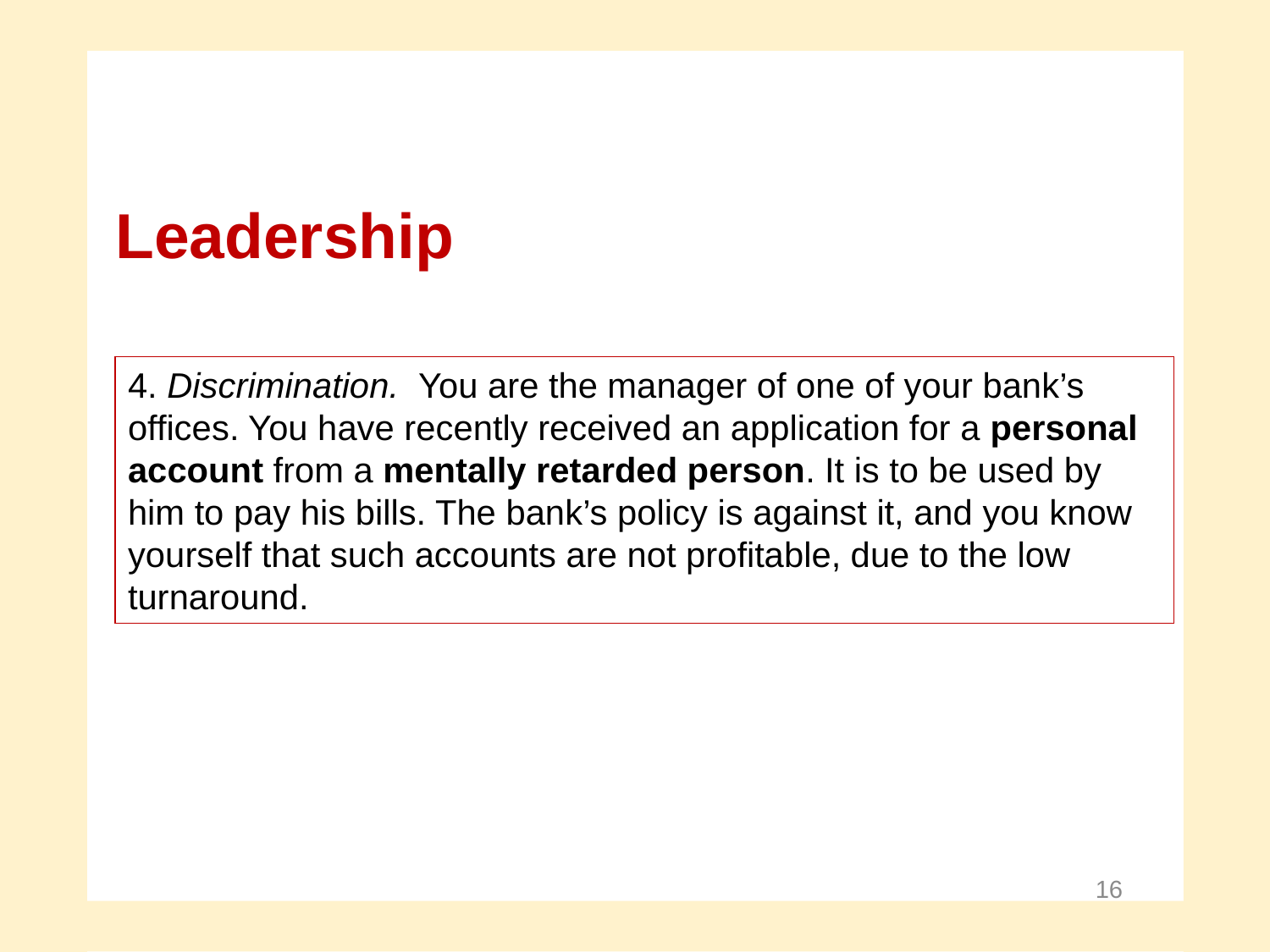

# Leadership
4. Discrimination.  You are the manager of one of your bank’s offices. You have recently received an application for a personal account from a mentally retarded person. It is to be used by him to pay his bills. The bank’s policy is against it, and you know yourself that such accounts are not profitable, due to the low turnaround.
16